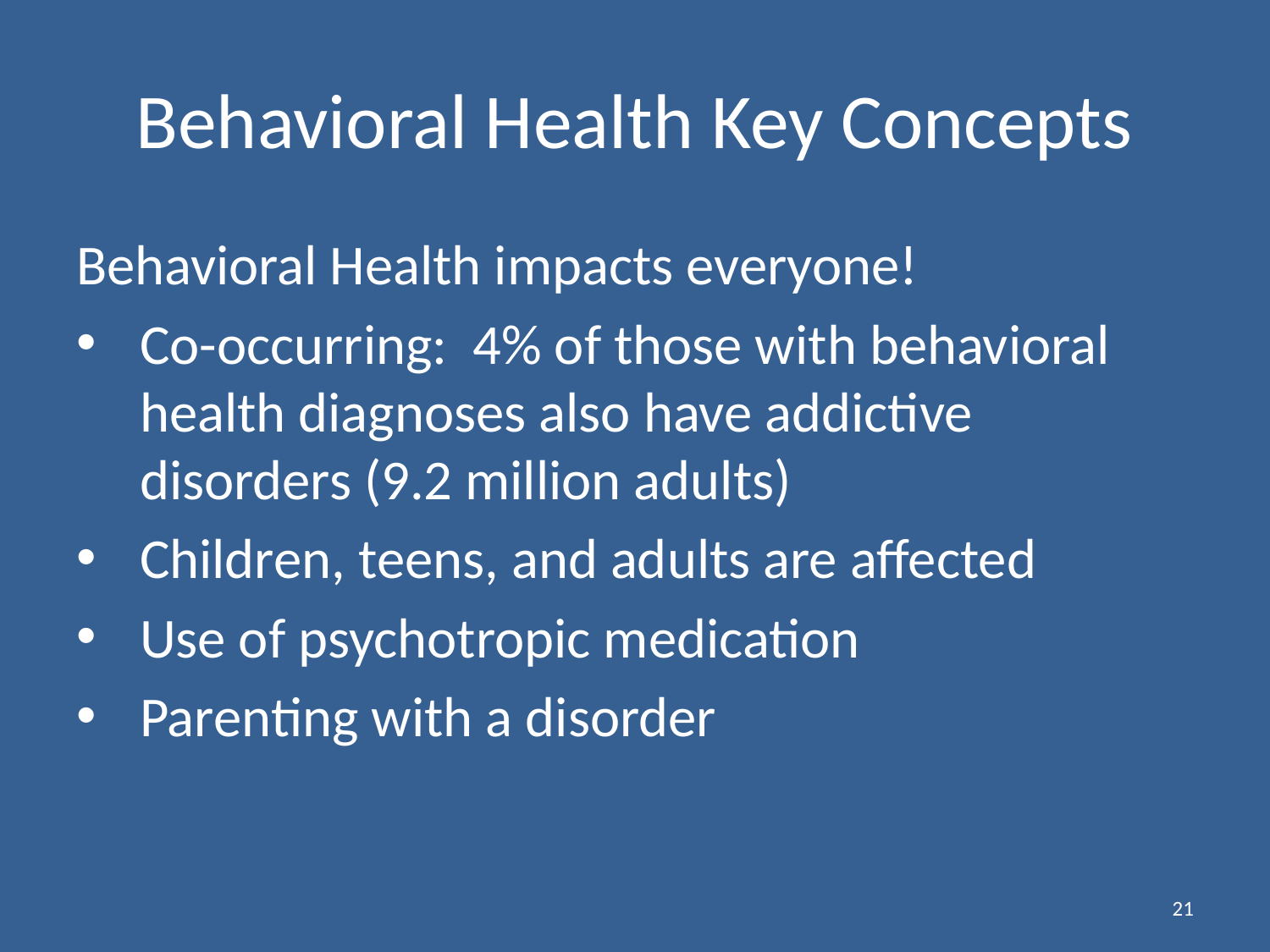

# Behavioral Health Key Concepts
Behavioral Health impacts everyone!
Co-occurring:  4% of those with behavioral health diagnoses also have addictive disorders (9.2 million adults)
Children, teens, and adults are affected
Use of psychotropic medication
Parenting with a disorder
21